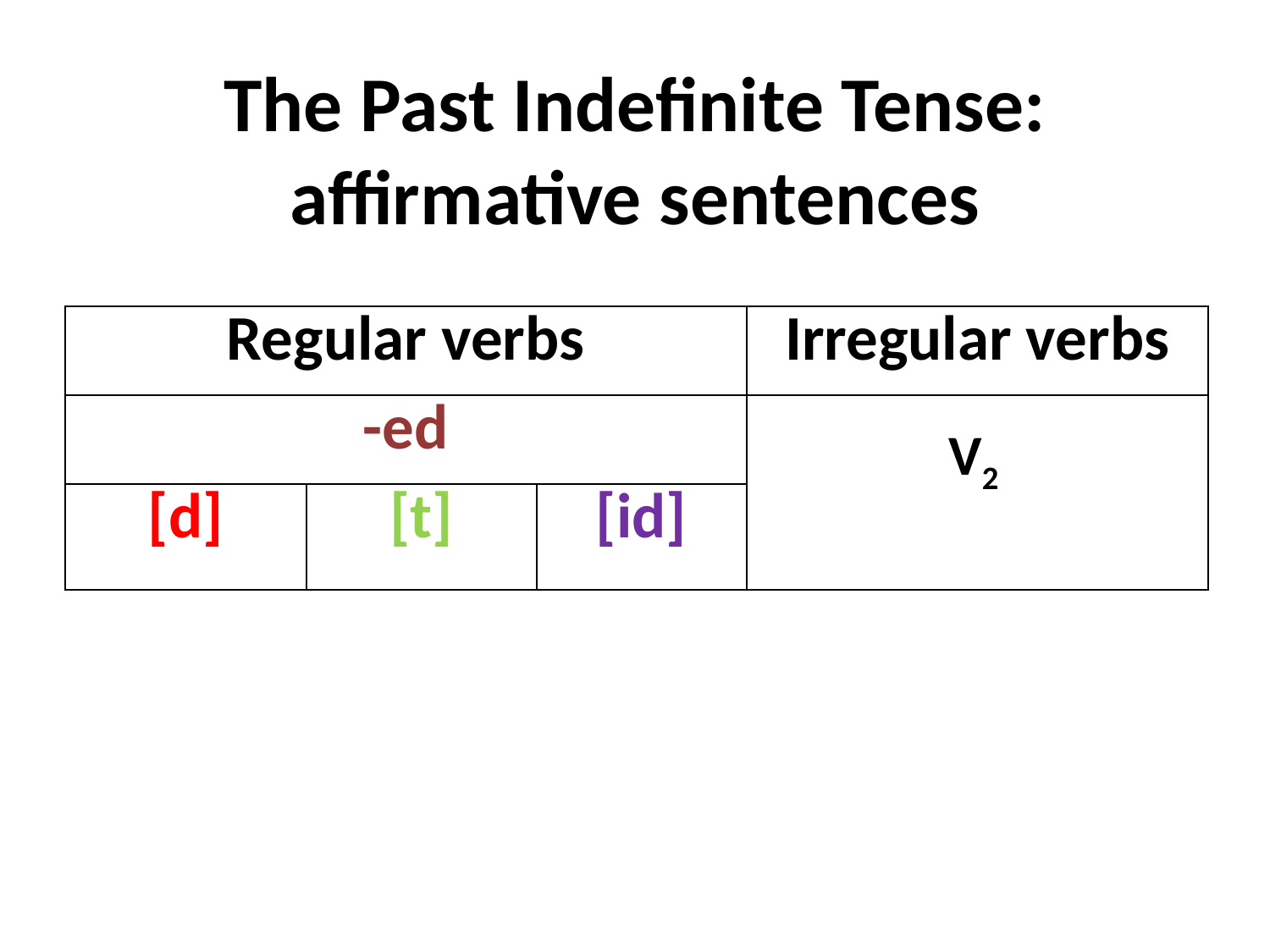

# The Past Indefinite Tense: affirmative sentences
| Regular verbs |  |  | Irregular verbs |
| --- | --- | --- | --- |
| -ed |  |  | V2 |
| [d] | [t] | [id] |  |